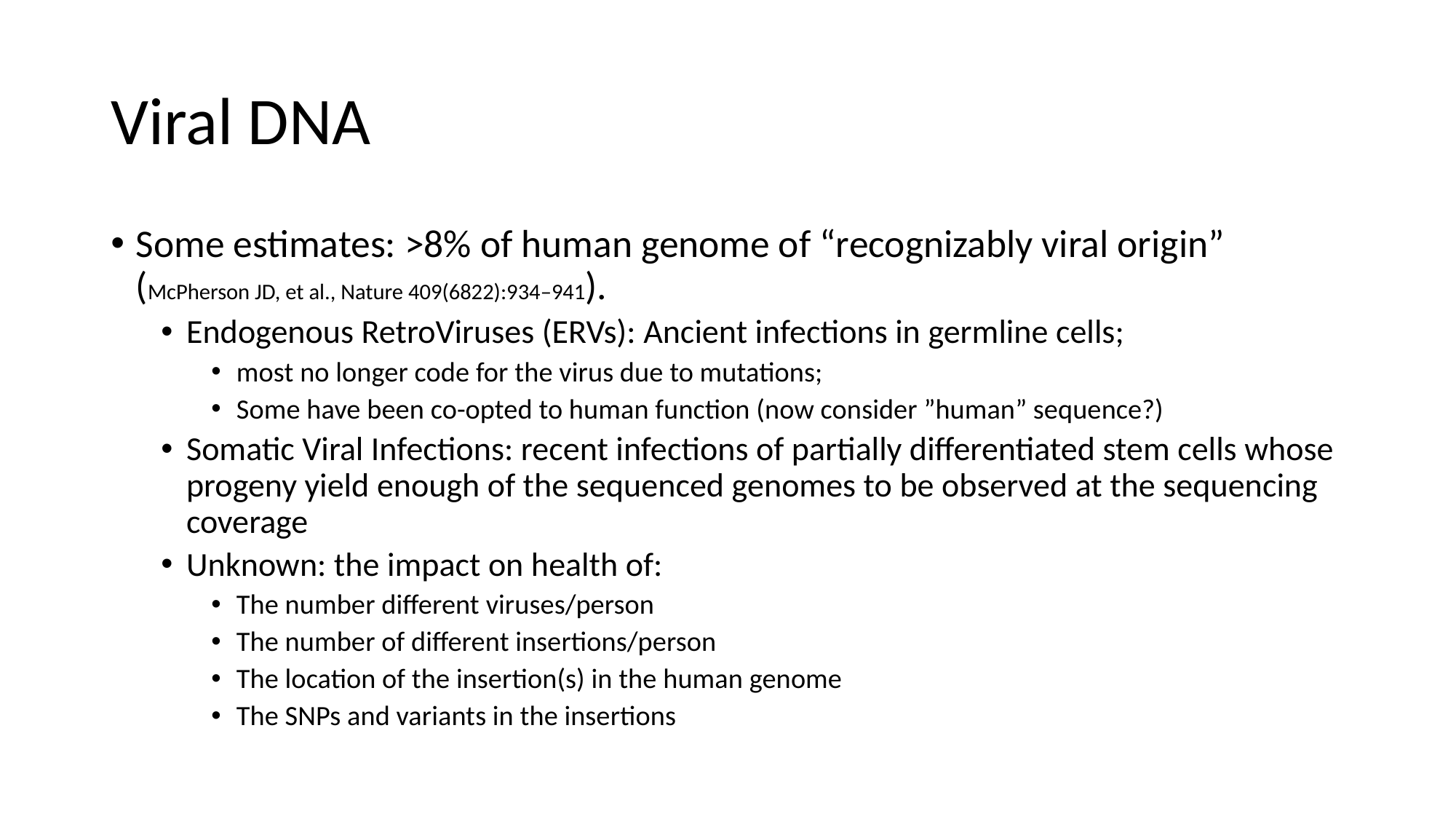

# Viral DNA
Some estimates: >8% of human genome of “recognizably viral origin” (McPherson JD, et al., Nature 409(6822):934–941).
Endogenous RetroViruses (ERVs): Ancient infections in germline cells;
most no longer code for the virus due to mutations;
Some have been co-opted to human function (now consider ”human” sequence?)
Somatic Viral Infections: recent infections of partially differentiated stem cells whose progeny yield enough of the sequenced genomes to be observed at the sequencing coverage
Unknown: the impact on health of:
The number different viruses/person
The number of different insertions/person
The location of the insertion(s) in the human genome
The SNPs and variants in the insertions